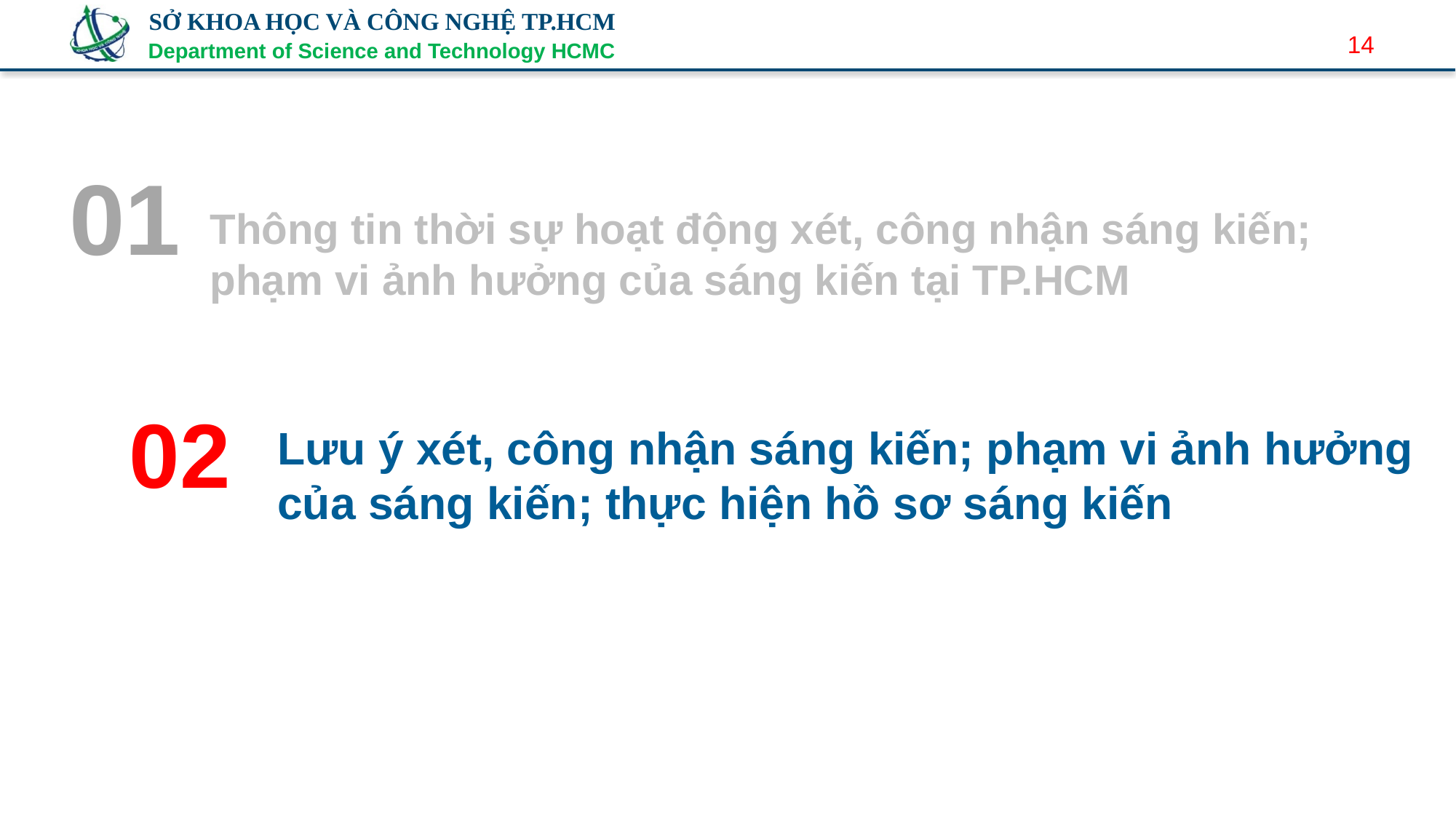

14

01

Thông tin thời sự hoạt động xét, công nhận sáng kiến; phạm vi ảnh hưởng của sáng kiến tại TP.HCM
02
Lưu ý xét, công nhận sáng kiến; phạm vi ảnh hưởng của sáng kiến; thực hiện hồ sơ sáng kiến